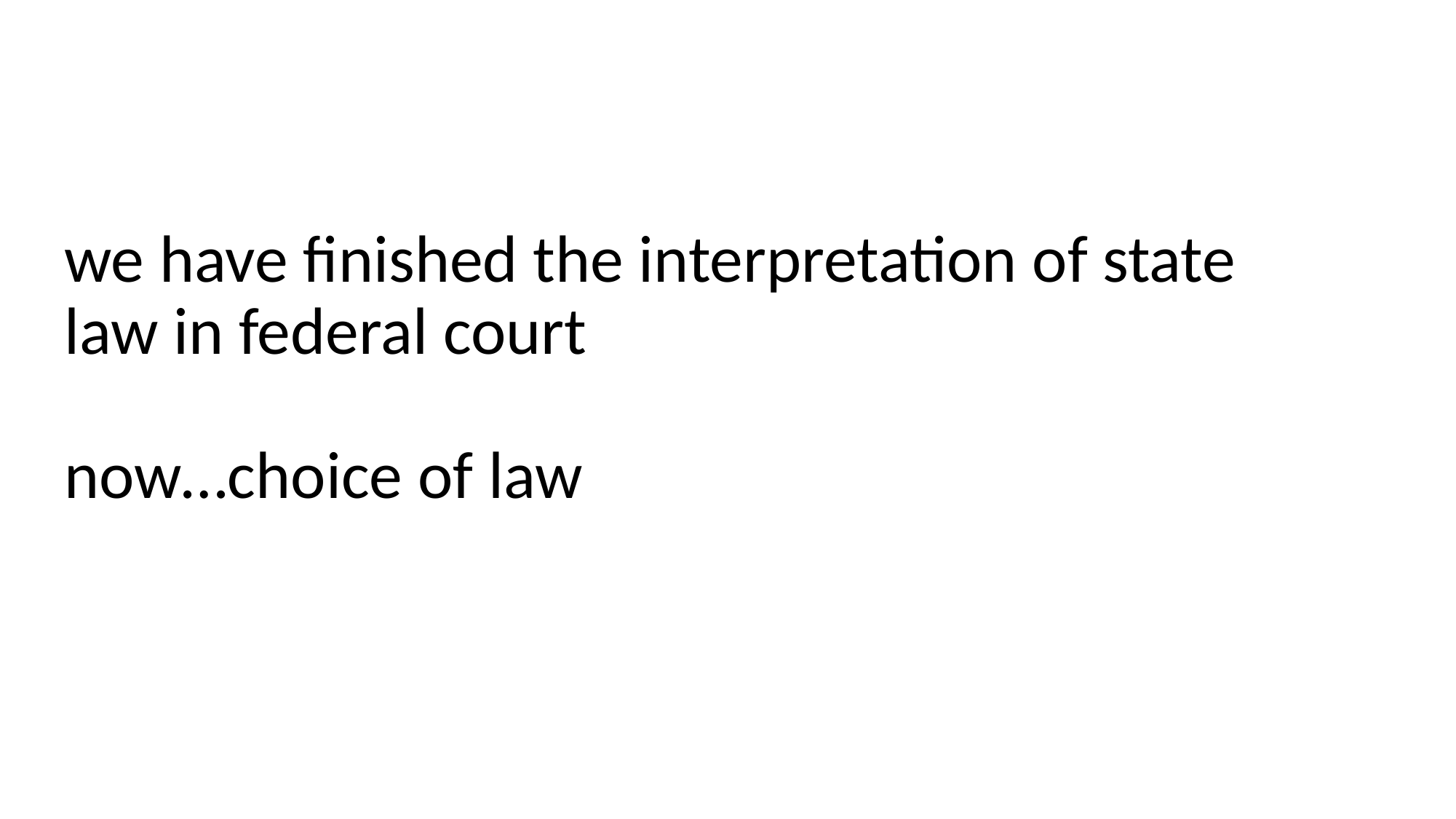

# we have finished the interpretation of state law in federal court now…choice of law